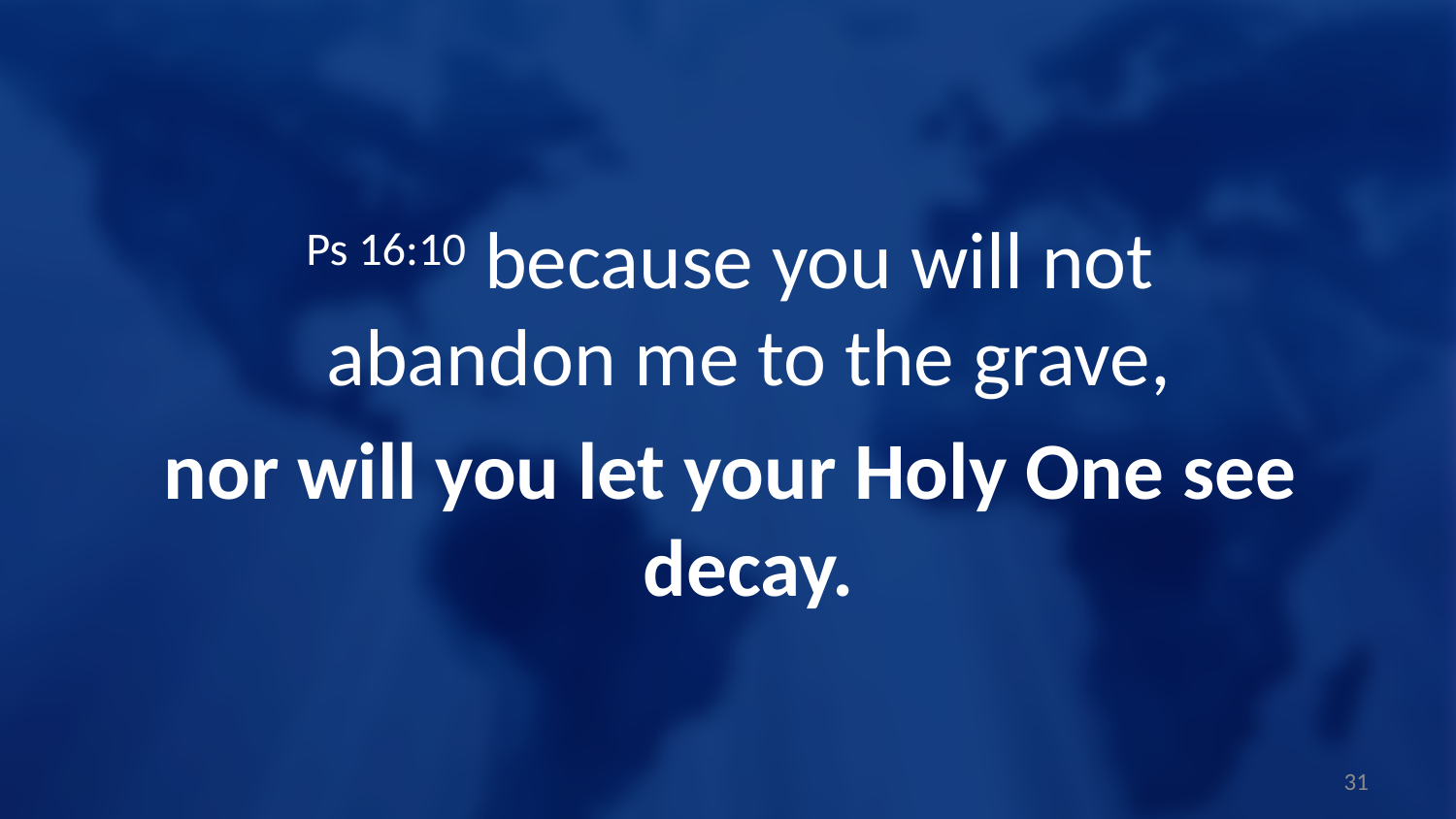

Ps 16:10 because you will not abandon me to the grave,
nor will you let your Holy One see decay.

31